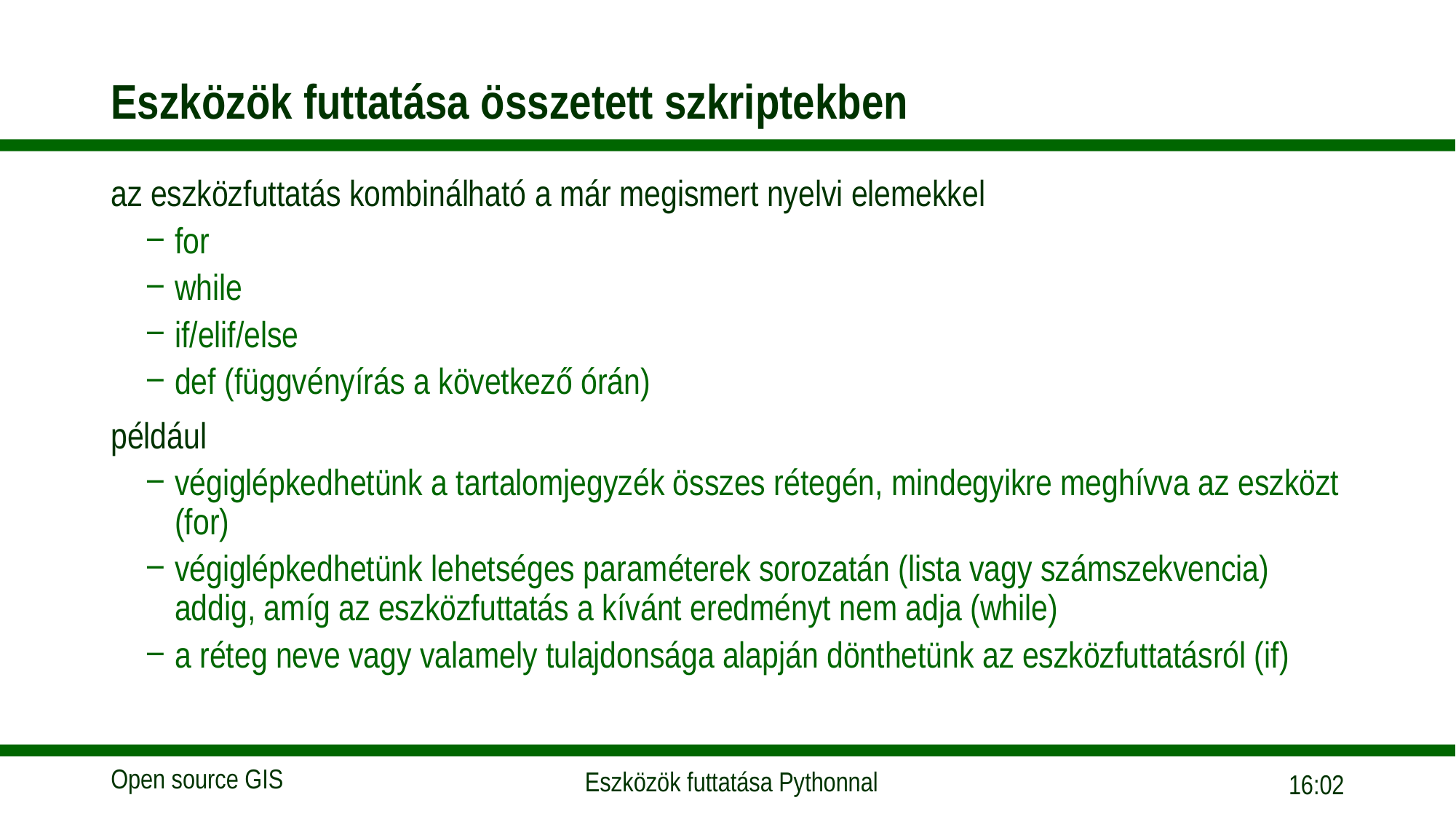

# Eszközök futtatása összetett szkriptekben
az eszközfuttatás kombinálható a már megismert nyelvi elemekkel
for
while
if/elif/else
def (függvényírás a következő órán)
például
végiglépkedhetünk a tartalomjegyzék összes rétegén, mindegyikre meghívva az eszközt (for)
végiglépkedhetünk lehetséges paraméterek sorozatán (lista vagy számszekvencia) addig, amíg az eszközfuttatás a kívánt eredményt nem adja (while)
a réteg neve vagy valamely tulajdonsága alapján dönthetünk az eszközfuttatásról (if)
16:02